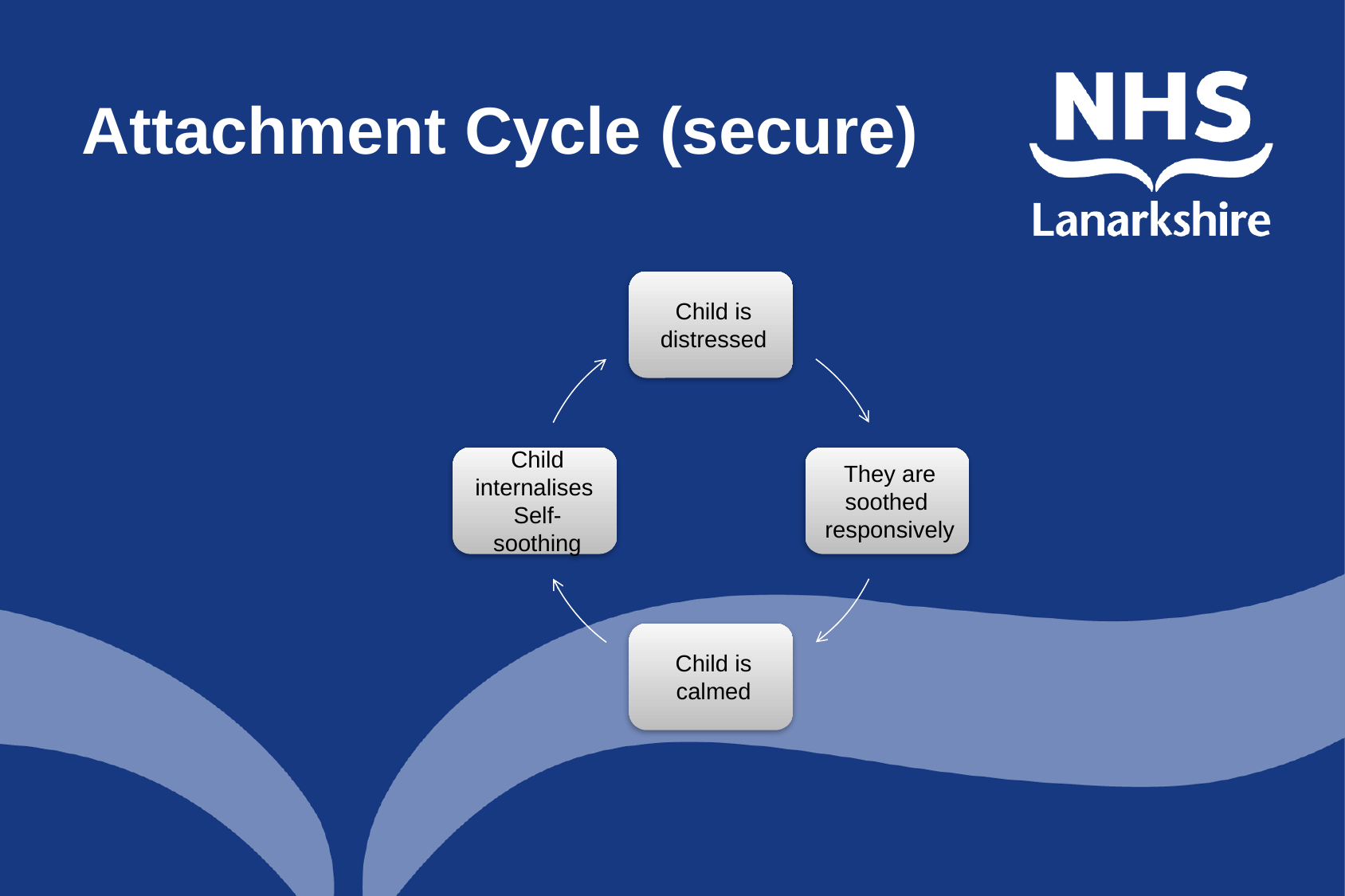

# Attachment Cycle (secure)
Child is distressed
They are soothed
responsively
Child is calmed
Child internalises
Self-soothing